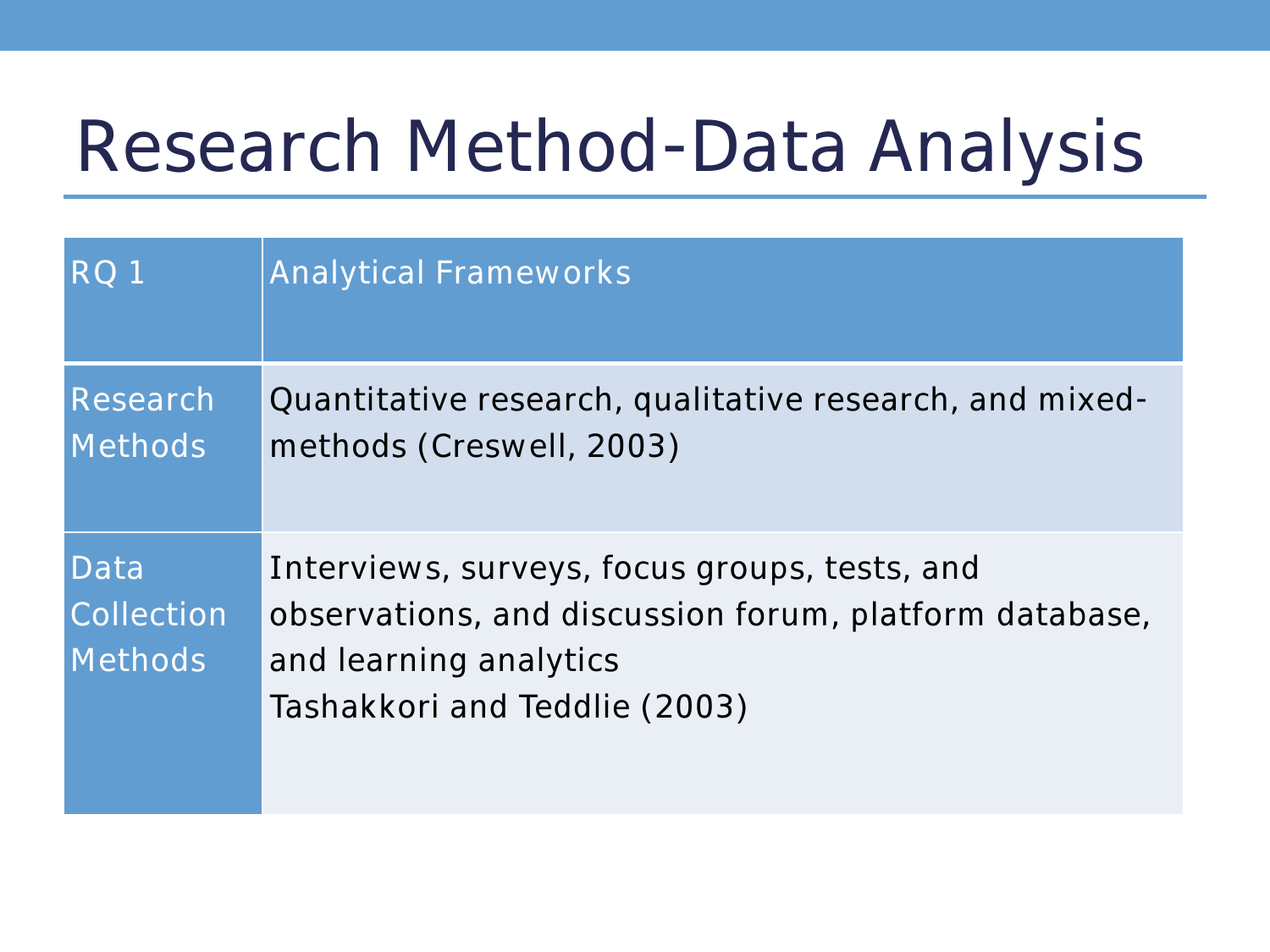

# Research Method-Data Analysis
| RQ 1 | Analytical Frameworks |
| --- | --- |
| Research Methods | Quantitative research, qualitative research, and mixed-methods (Creswell, 2003) |
| Data Collection Methods | Interviews, surveys, focus groups, tests, and observations, and discussion forum, platform database, and learning analytics Tashakkori and Teddlie (2003) |